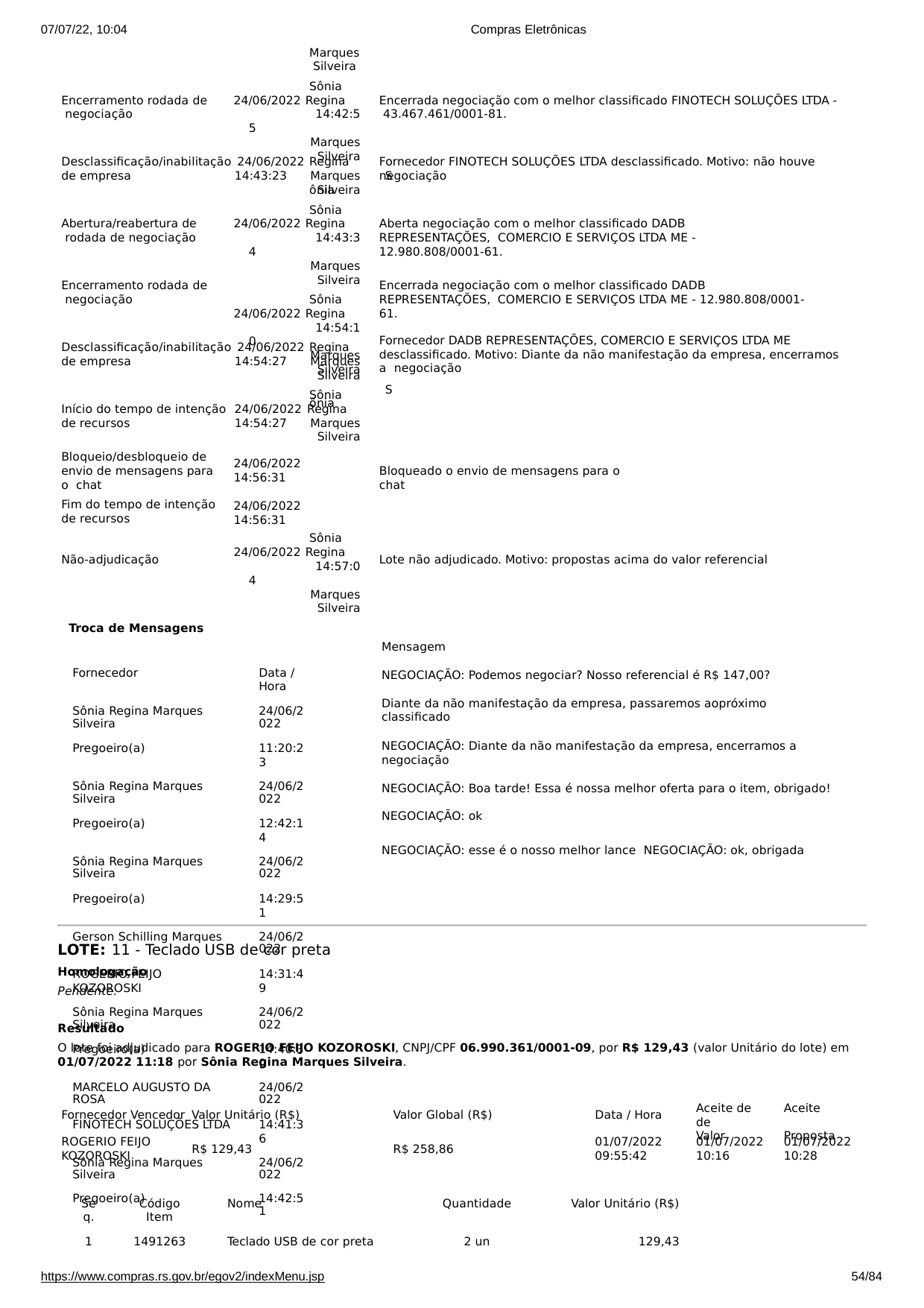

07/07/22, 10:04
Compras Eletrônicas
Marques  Silveira
Sônia  24/06/2022 Regina
14:42:55	Marques
Silveira
Sônia
Encerramento rodada de  negociação
Encerrada negociação com o melhor classificado FINOTECH SOLUÇÕES LTDA -  43.467.461/0001-81.
Desclassificação/inabilitação 24/06/2022 Regina
Fornecedor FINOTECH SOLUÇÕES LTDA desclassificado. Motivo: não houve  negociação
de empresa
14:43:23	Marques
Silveira
Sônia  24/06/2022 Regina
14:43:34	Marques
Silveira
Sônia  24/06/2022 Regina
14:54:10	Marques
Silveira
Sônia
Abertura/reabertura de  rodada de negociação
Aberta negociação com o melhor classificado DADB REPRESENTAÇÕES,  COMERCIO E SERVIÇOS LTDA ME - 12.980.808/0001-61.
Encerramento rodada de  negociação
Encerrada negociação com o melhor classificado DADB REPRESENTAÇÕES,  COMERCIO E SERVIÇOS LTDA ME - 12.980.808/0001-61.
Fornecedor DADB REPRESENTAÇÕES, COMERCIO E SERVIÇOS LTDA ME
desclassificado. Motivo: Diante da não manifestação da empresa, encerramos a  negociação
Desclassificação/inabilitação 24/06/2022 Regina
de empresa
14:54:27	Marques
Silveira
Sônia
Início do tempo de intenção 24/06/2022 Regina
de recursos
14:54:27	Marques
Silveira
Bloqueio/desbloqueio de
envio de mensagens para o  chat
Fim do tempo de intenção  de recursos
24/06/2022
14:56:31

24/06/2022
14:56:31
Bloqueado o envio de mensagens para o chat
Sônia  24/06/2022 Regina
14:57:04	Marques
Silveira
Não-adjudicação
Lote não adjudicado. Motivo: propostas acima do valor referencial
| Troca de Mensagens |  |
| --- | --- |
| Fornecedor | Data / Hora |
| Sônia Regina Marques Silveira | 24/06/2022 |
| Pregoeiro(a) | 11:20:23 |
| Sônia Regina Marques Silveira | 24/06/2022 |
| Pregoeiro(a) | 12:42:14 |
| Sônia Regina Marques Silveira | 24/06/2022 |
| Pregoeiro(a) | 14:29:51 |
| Gerson Schilling Marques | 24/06/2022 |
| ROGERIO FEIJO KOZOROSKI | 14:31:49 |
| Sônia Regina Marques Silveira | 24/06/2022 |
| Pregoeiro(a) | 14:40:30 |
| MARCELO AUGUSTO DA ROSA | 24/06/2022 |
| FINOTECH SOLUÇÕES LTDA | 14:41:36 |
| Sônia Regina Marques Silveira | 24/06/2022 |
| Pregoeiro(a) | 14:42:51 |
Mensagem

NEGOCIAÇÃO: Podemos negociar? Nosso referencial é R$ 147,00?

Diante da não manifestação da empresa, passaremos aopróximo classificado

NEGOCIAÇÃO: Diante da não manifestação da empresa, encerramos a  negociação

NEGOCIAÇÃO: Boa tarde! Essa é nossa melhor oferta para o item, obrigado!

NEGOCIAÇÃO: ok
NEGOCIAÇÃO: esse é o nosso melhor lance  NEGOCIAÇÃO: ok, obrigada

LOTE: 11 - Teclado USB de cor preta
Homologação
Pendente.

Resultado
O lote foi adjudicado para ROGERIO FEIJO KOZOROSKI, CNPJ/CPF 06.990.361/0001-09, por R$ 129,43 (valor Unitário do lote) em
01/07/2022 11:18 por Sônia Regina Marques Silveira.
Aceite de	Aceite de
Valor	Proposta
Fornecedor Vencedor Valor Unitário (R$)
Valor Global (R$)
Data / Hora
ROGERIO FEIJO  KOZOROSKI
01/07/2022
09:55:42
01/07/2022	01/07/2022
10:16	10:28
R$ 129,43
R$ 258,86
| Seq. | Código Item | Nome | Quantidade | Valor Unitário (R$) |
| --- | --- | --- | --- | --- |
| 1 | 1491263 | Teclado USB de cor preta | 2 un | 129,43 |
https://www.compras.rs.gov.br/egov2/indexMenu.jsp
# 54/84